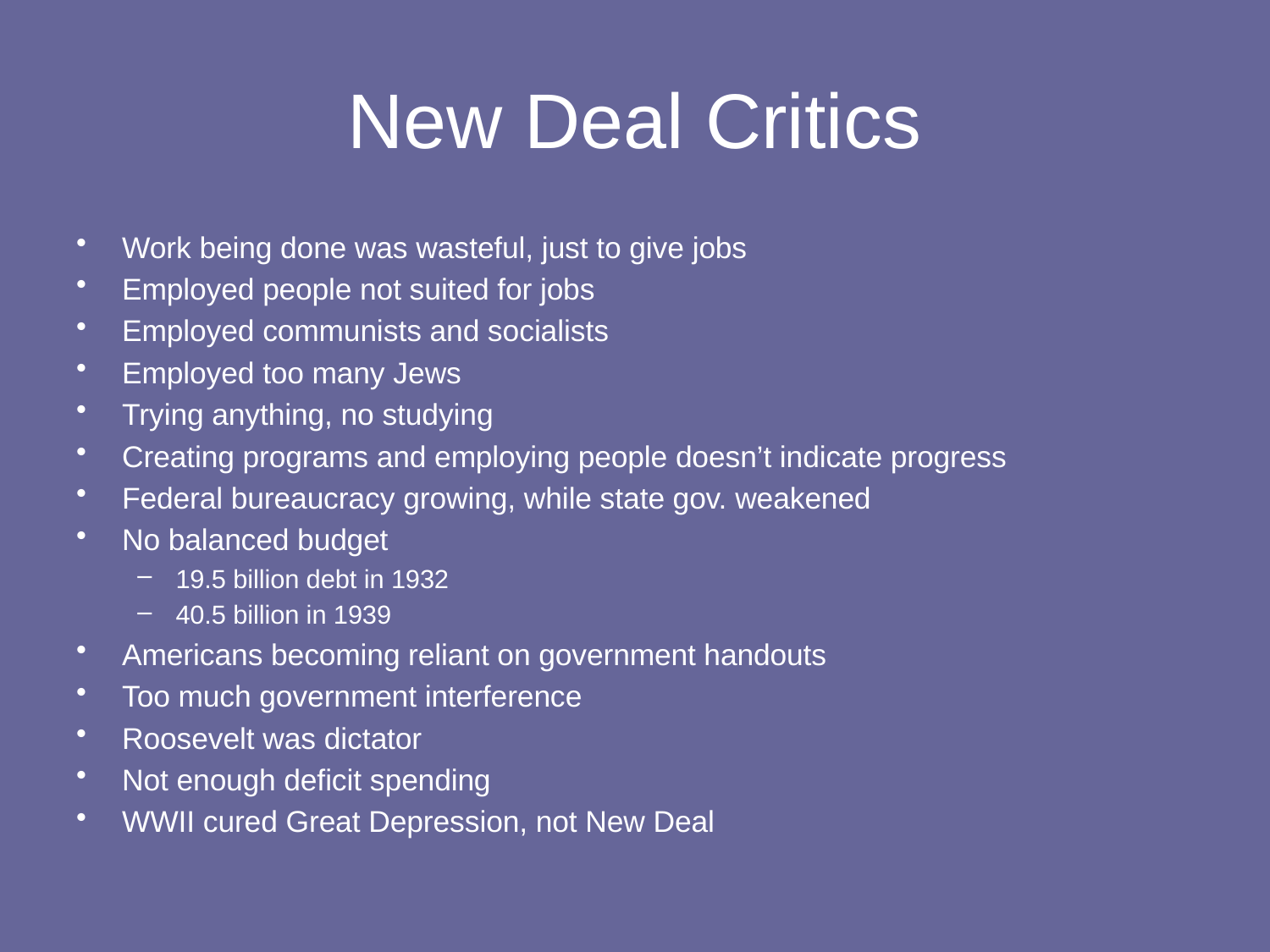

# New Deal Critics
Work being done was wasteful, just to give jobs
Employed people not suited for jobs
Employed communists and socialists
Employed too many Jews
Trying anything, no studying
Creating programs and employing people doesn’t indicate progress
Federal bureaucracy growing, while state gov. weakened
No balanced budget
19.5 billion debt in 1932
40.5 billion in 1939
Americans becoming reliant on government handouts
Too much government interference
Roosevelt was dictator
Not enough deficit spending
WWII cured Great Depression, not New Deal